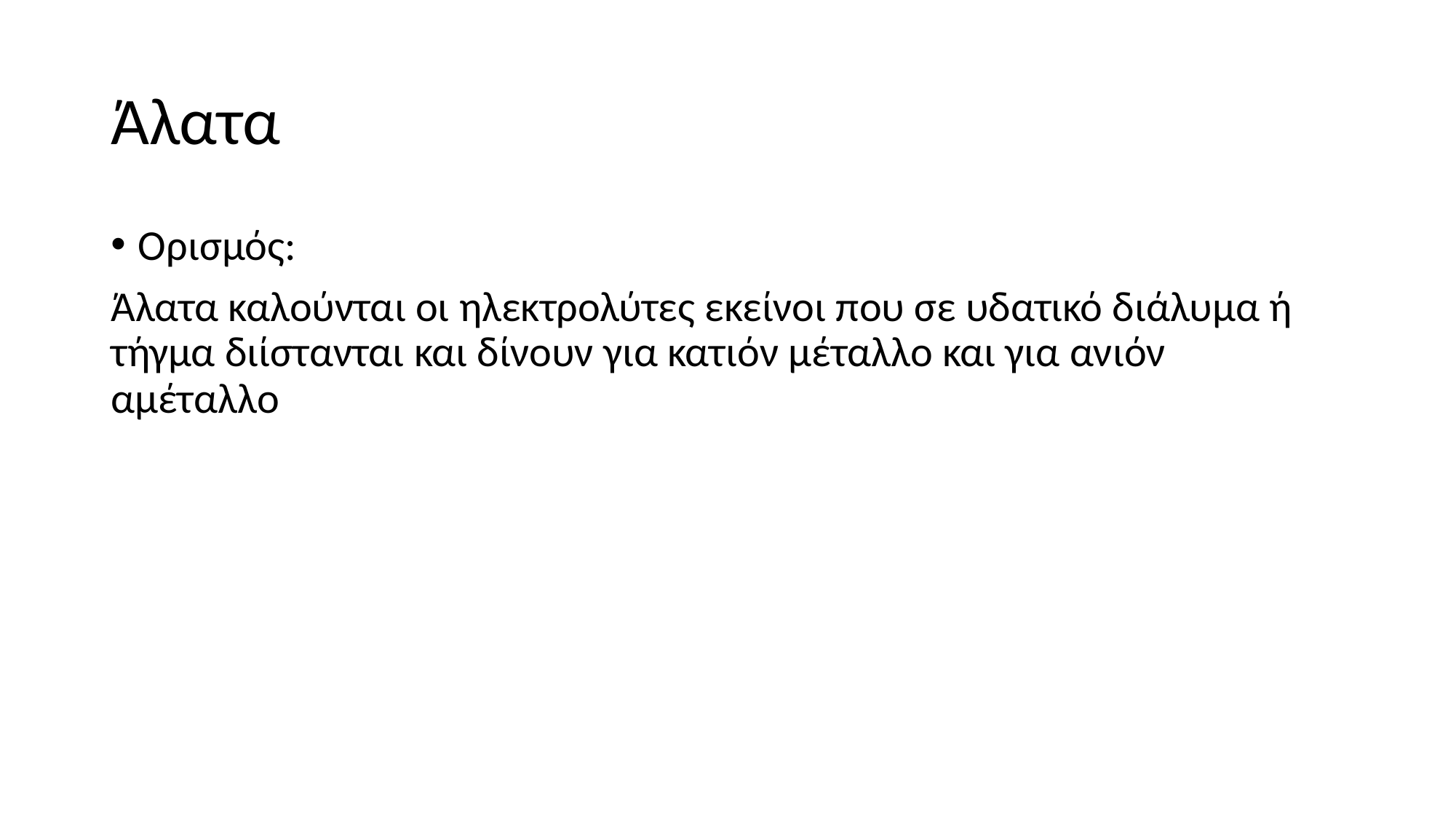

# Άλατα
Ορισμός:
Άλατα καλούνται οι ηλεκτρολύτες εκείνοι που σε υδατικό διάλυμα ή τήγμα διίστανται και δίνουν για κατιόν μέταλλο και για ανιόν αμέταλλο